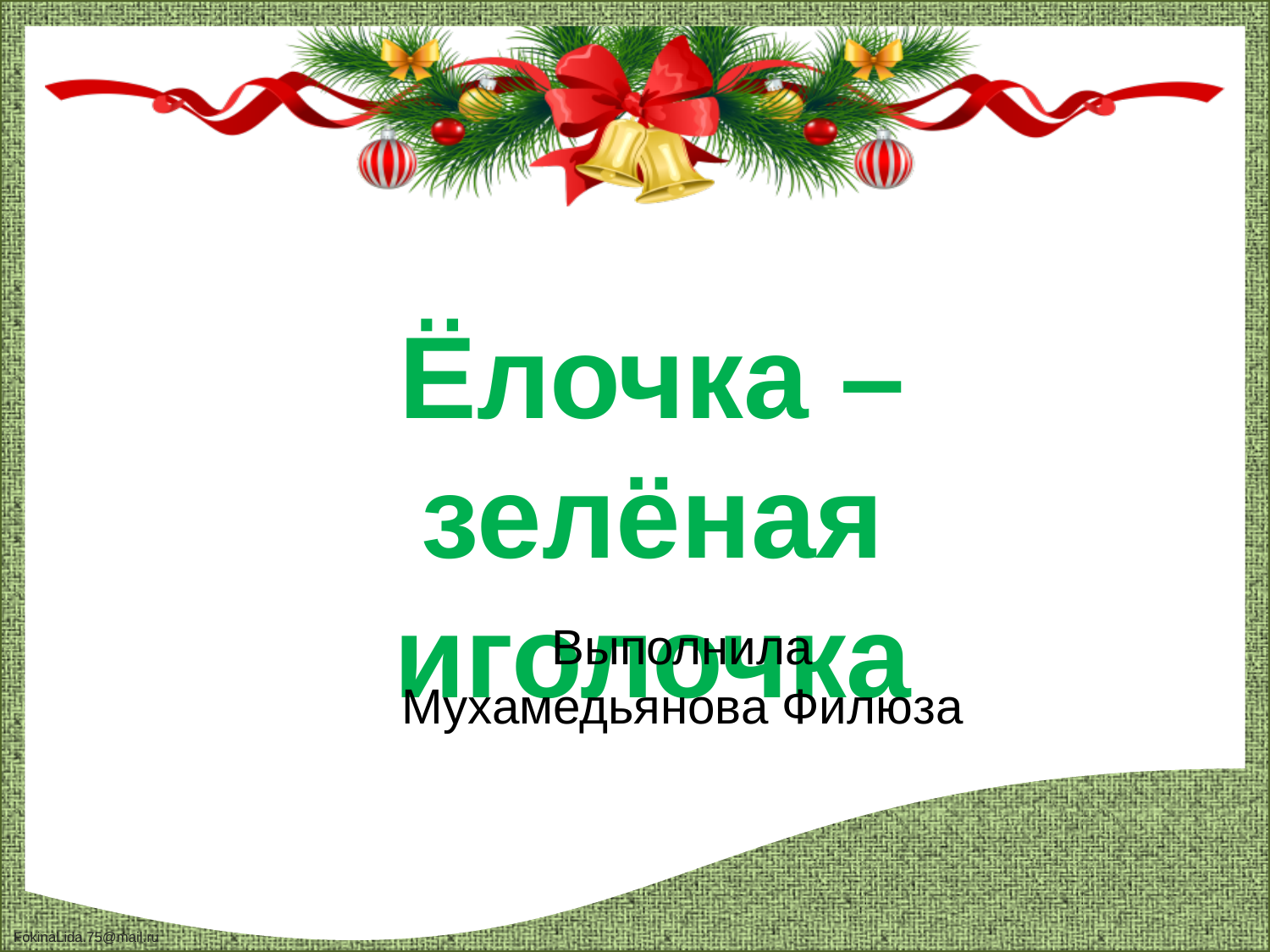

Ёлочка – зелёная иголочка
Выполнила
Мухамедьянова Филюза